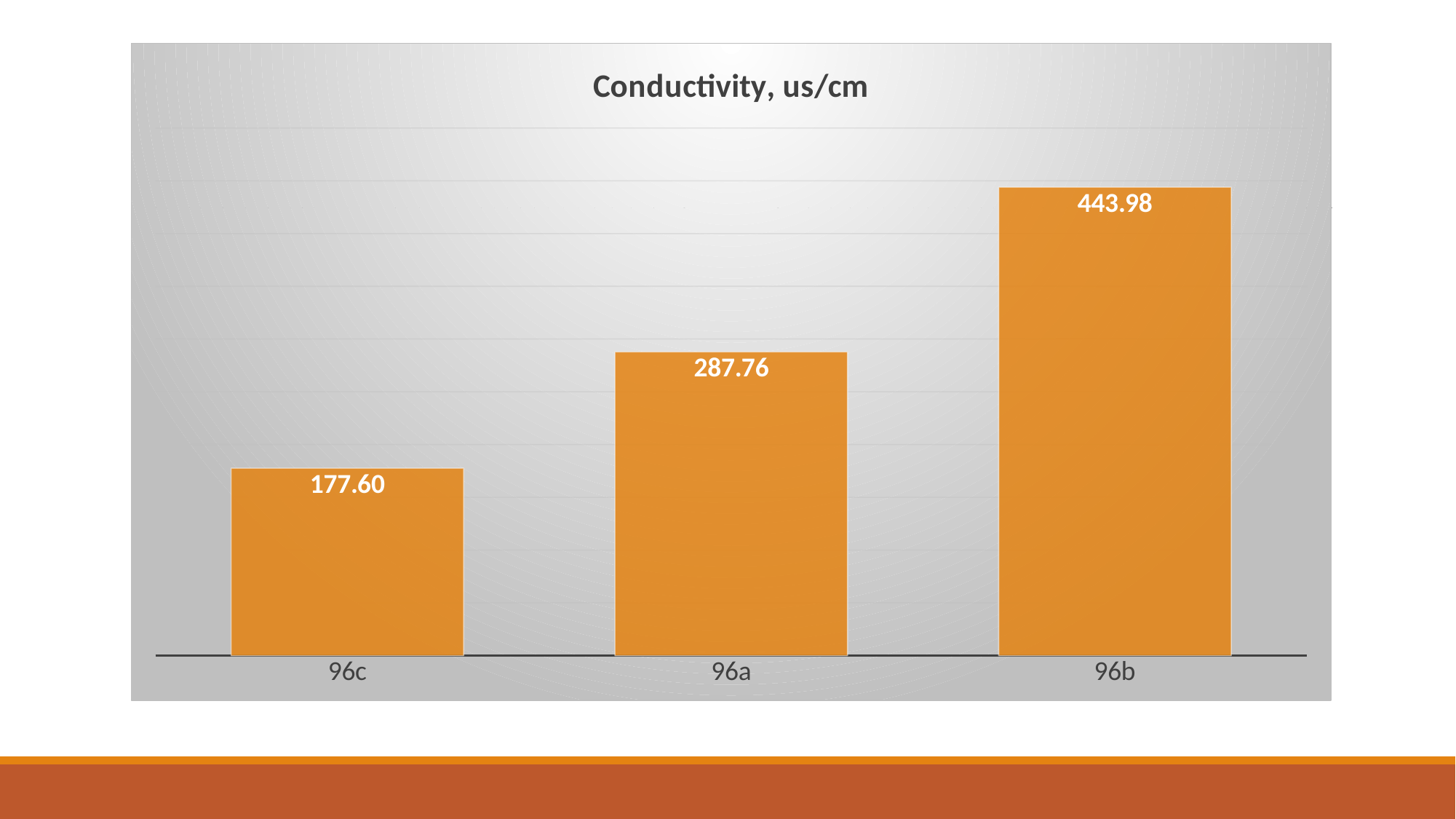

### Chart:

| Category | Conductivity, us/cm |
|---|---|
| 96c | 177.6 |
| 96a | 287.76000000000005 |
| 96b | 443.975 |